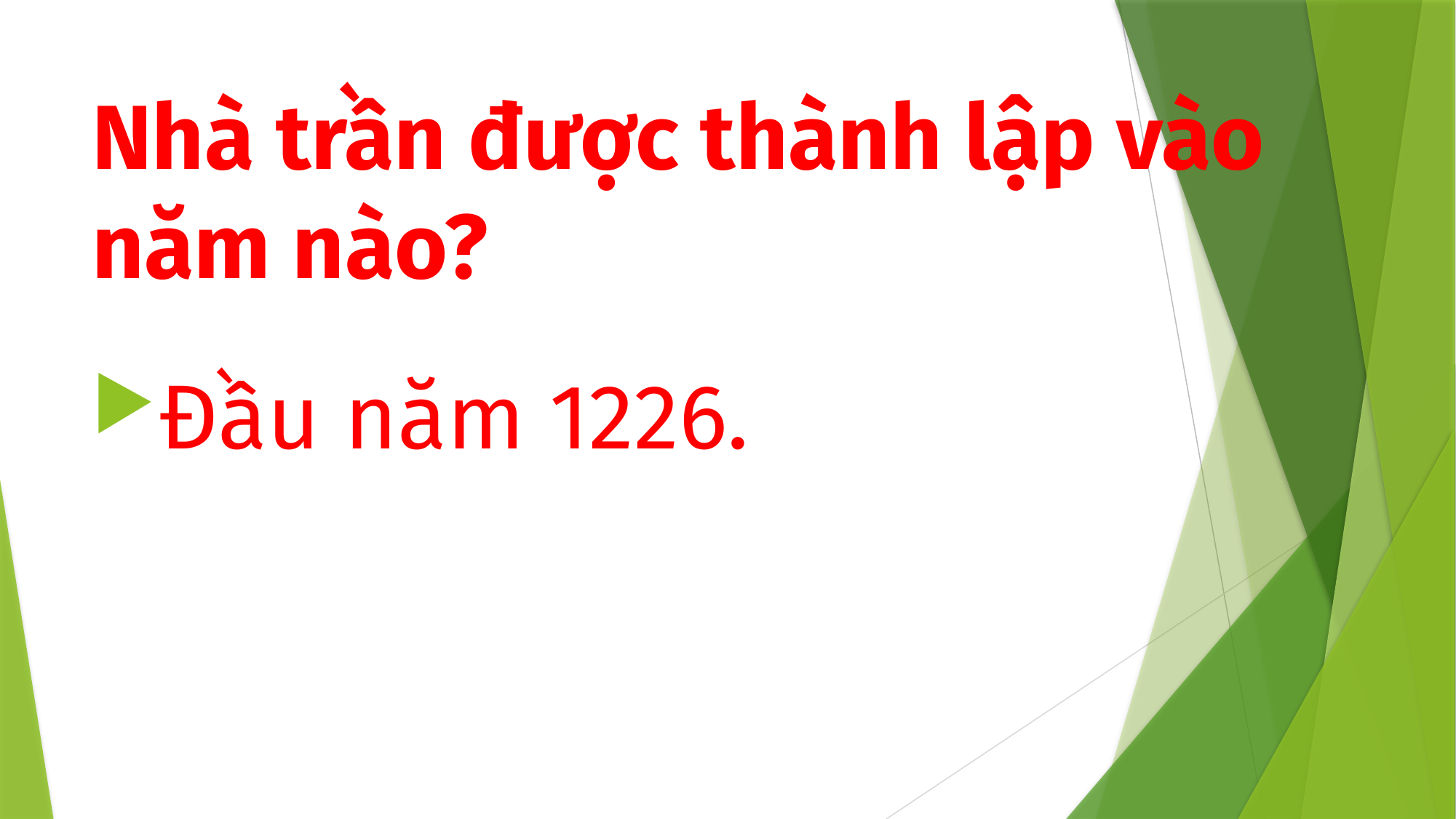

# Nhà trần được thành lập vào năm nào?
Đầu năm 1226.